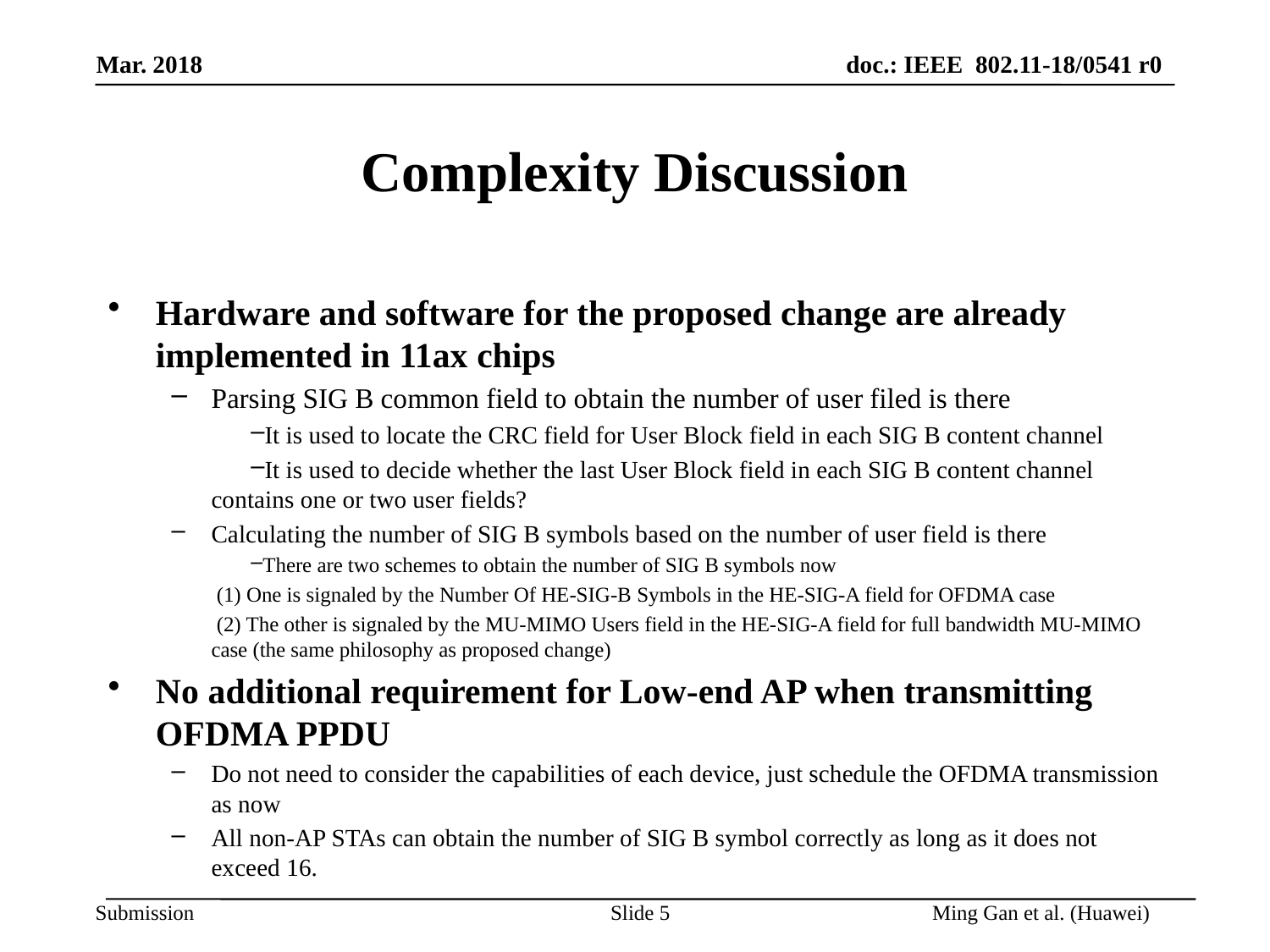

# Complexity Discussion
Hardware and software for the proposed change are already implemented in 11ax chips
Parsing SIG B common field to obtain the number of user filed is there
It is used to locate the CRC field for User Block field in each SIG B content channel
It is used to decide whether the last User Block field in each SIG B content channel contains one or two user fields?
Calculating the number of SIG B symbols based on the number of user field is there
There are two schemes to obtain the number of SIG B symbols now
 (1) One is signaled by the Number Of HE-SIG-B Symbols in the HE-SIG-A field for OFDMA case
 (2) The other is signaled by the MU-MIMO Users field in the HE-SIG-A field for full bandwidth MU-MIMO case (the same philosophy as proposed change)
No additional requirement for Low-end AP when transmitting OFDMA PPDU
Do not need to consider the capabilities of each device, just schedule the OFDMA transmission as now
All non-AP STAs can obtain the number of SIG B symbol correctly as long as it does not exceed 16.
Slide 5